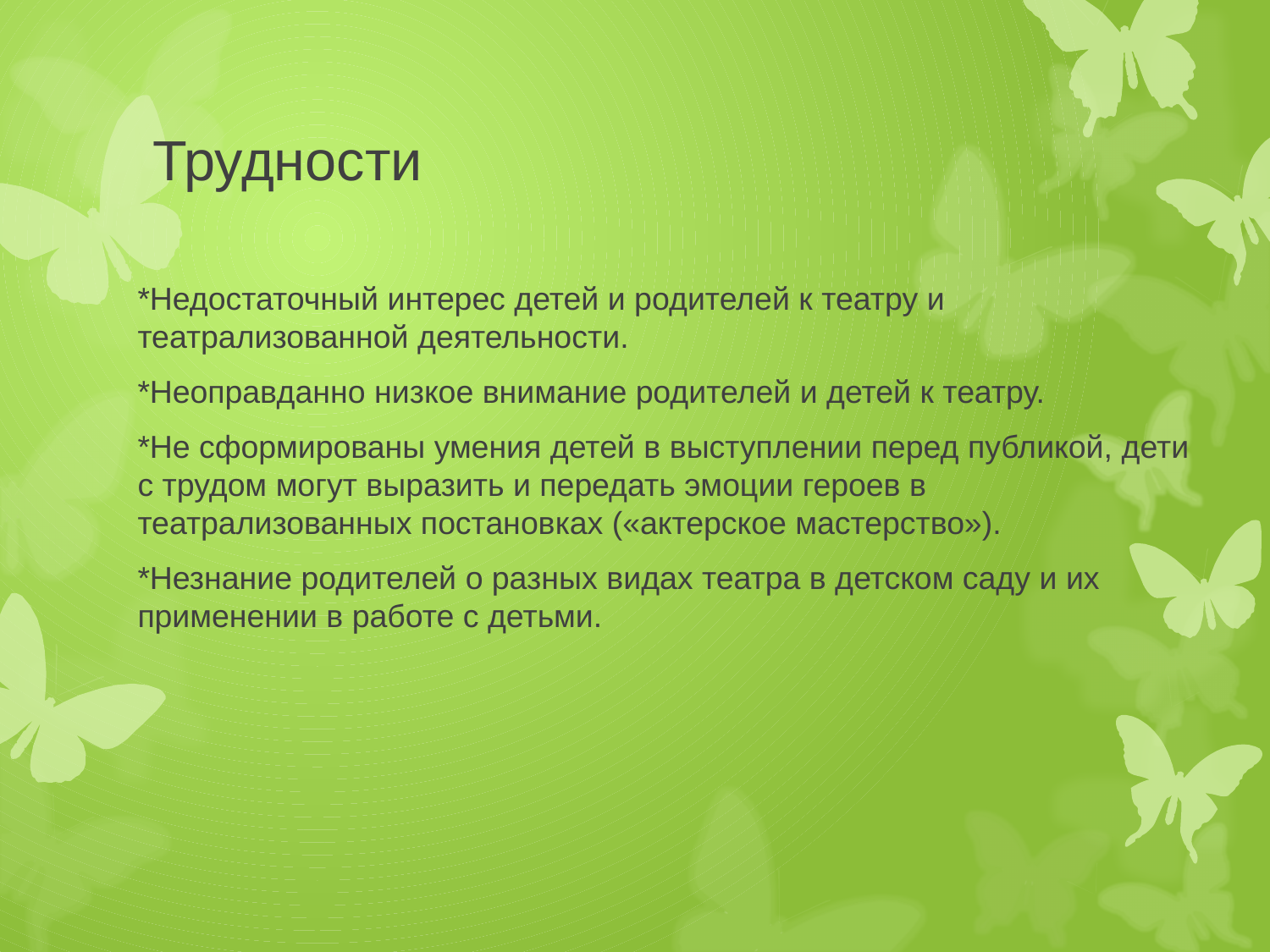

# Трудности
*Недостаточный интерес детей и родителей к театру и театрализованной деятельности.
*Неоправданно низкое внимание родителей и детей к театру.
*Не сформированы умения детей в выступлении перед публикой, дети с трудом могут выразить и передать эмоции героев в театрализованных постановках («актерское мастерство»).
*Незнание родителей о разных видах театра в детском саду и их применении в работе с детьми.